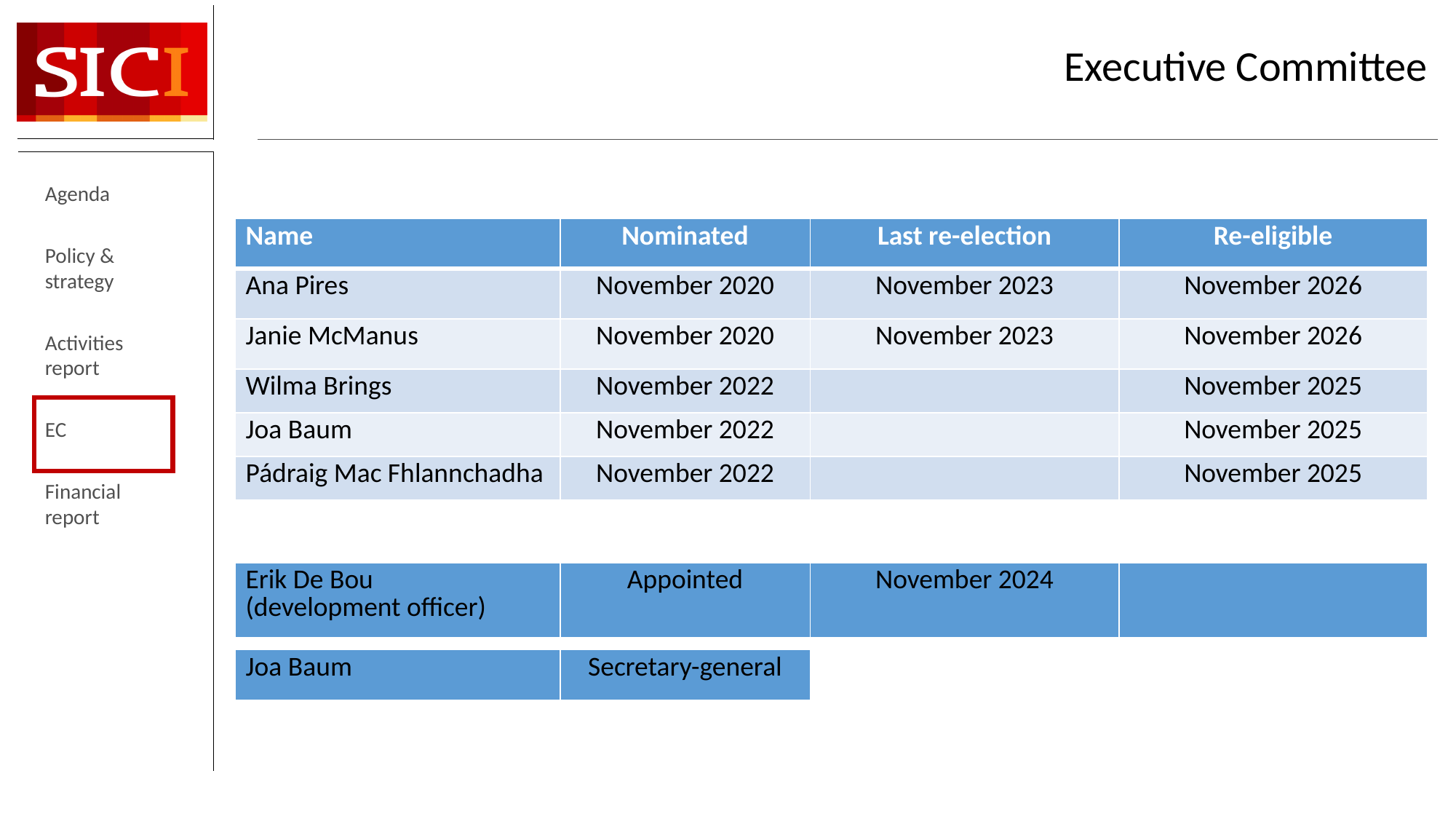

# Executive Committee
Agenda
Policy & strategy
Activities report
EC
Financial report

| Name | Nominated | Last re-election | Re-eligible |
| --- | --- | --- | --- |
| Ana Pires | November 2020 | November 2023 | November 2026 |
| Janie McManus | November 2020 | November 2023 | November 2026 |
| Wilma Brings | November 2022 |  | November 2025 |
| Joa Baum | November 2022 |  | November 2025 |
| Pádraig Mac Fhlannchadha | November 2022 |  | November 2025 |

| Erik De Bou (development officer) | Appointed | November 2024 |  |
| --- | --- | --- | --- |
| Joa Baum | Secretary-general |
| --- | --- |